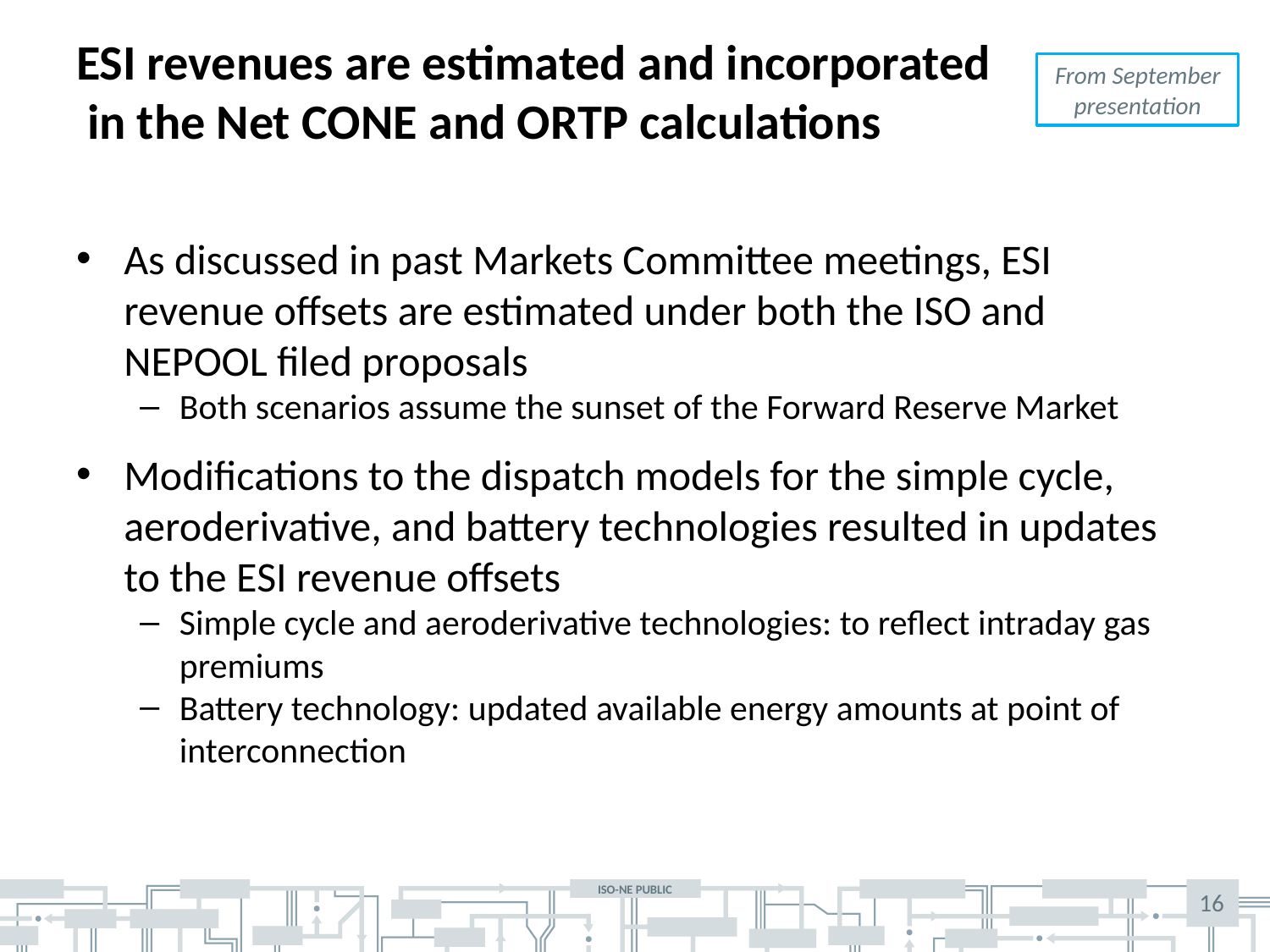

# ESI revenues are estimated and incorporated in the Net CONE and ORTP calculations
From September presentation
As discussed in past Markets Committee meetings, ESI revenue offsets are estimated under both the ISO and NEPOOL filed proposals
Both scenarios assume the sunset of the Forward Reserve Market
Modifications to the dispatch models for the simple cycle, aeroderivative, and battery technologies resulted in updates to the ESI revenue offsets
Simple cycle and aeroderivative technologies: to reflect intraday gas premiums
Battery technology: updated available energy amounts at point of interconnection

16